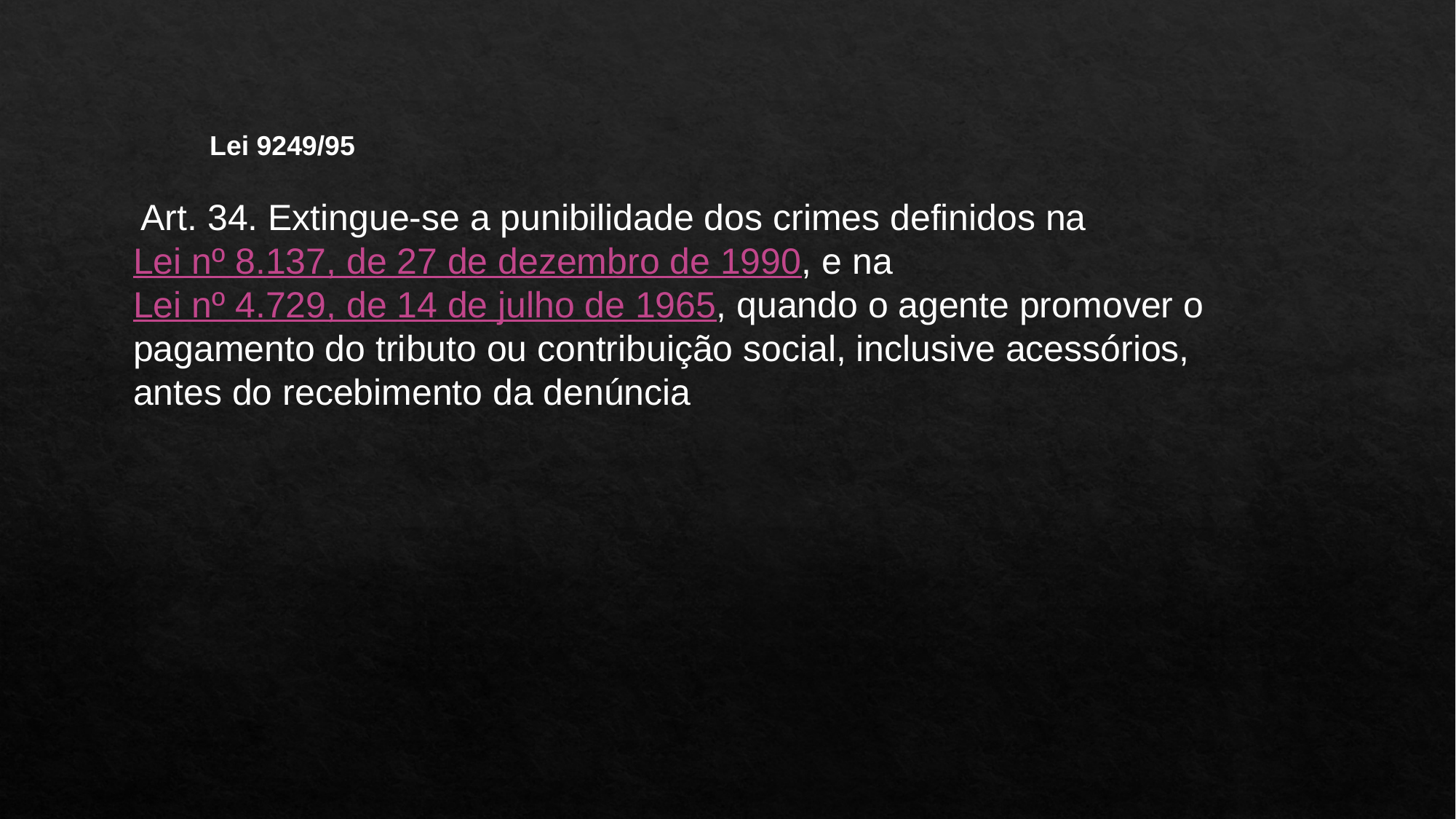

Lei 9249/95

 Art. 34. Extingue-se a punibilidade dos crimes definidos na Lei nº 8.137, de 27 de dezembro de 1990, e na Lei nº 4.729, de 14 de julho de 1965, quando o agente promover o pagamento do tributo ou contribuição social, inclusive acessórios, antes do recebimento da denúncia